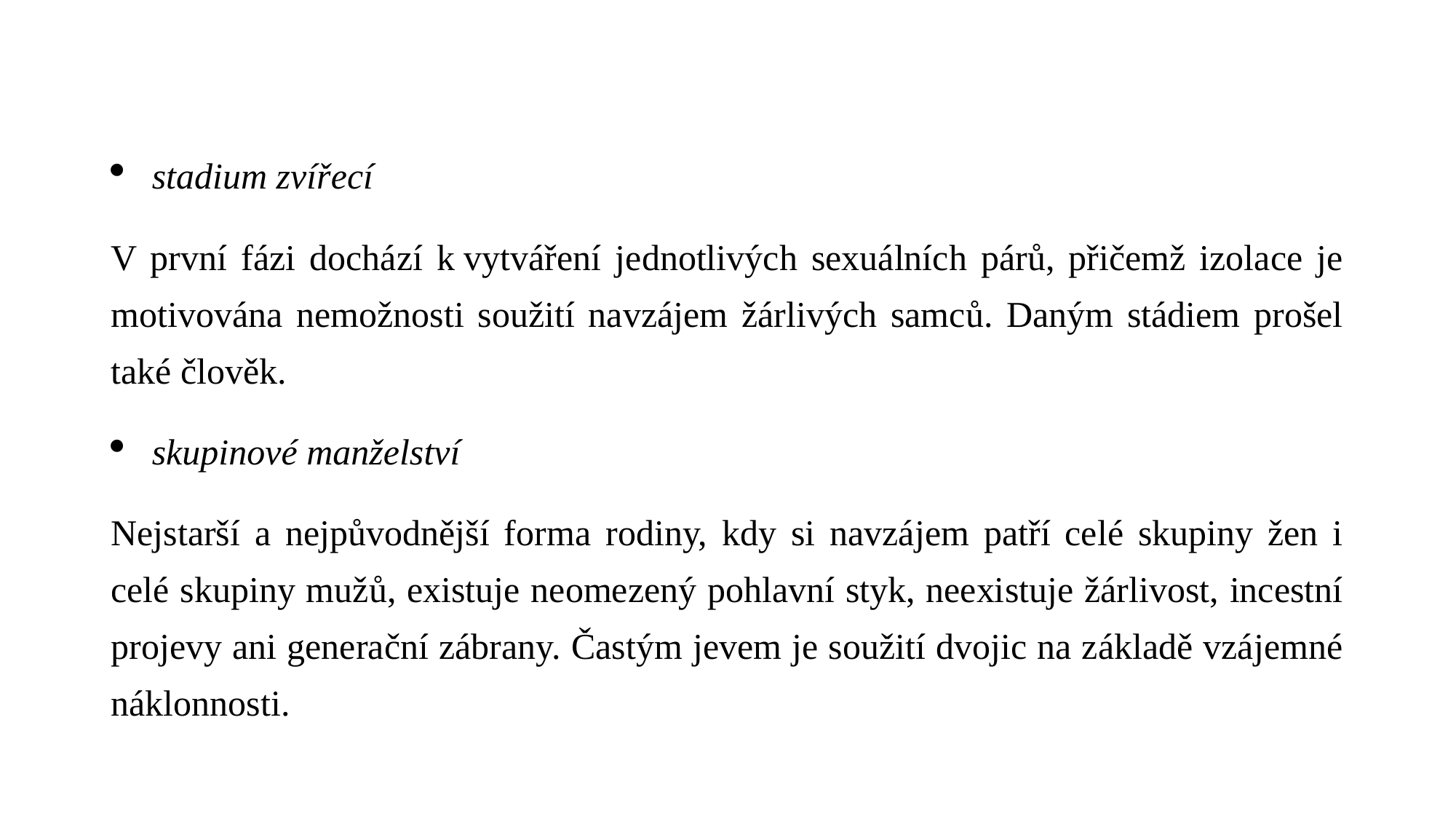

#
stadium zvířecí
V první fázi dochází k vytváření jednotlivých sexuálních párů, přičemž izolace je motivována nemožnosti soužití navzájem žárlivých samců. Daným stádiem prošel také člověk.
skupinové manželství
Nejstarší a nejpůvodnější forma rodiny, kdy si navzájem patří celé skupiny žen i celé skupiny mužů, existuje neomezený pohlavní styk, neexistuje žárlivost, incestní projevy ani generační zábrany. Častým jevem je soužití dvojic na základě vzájemné náklonnosti.